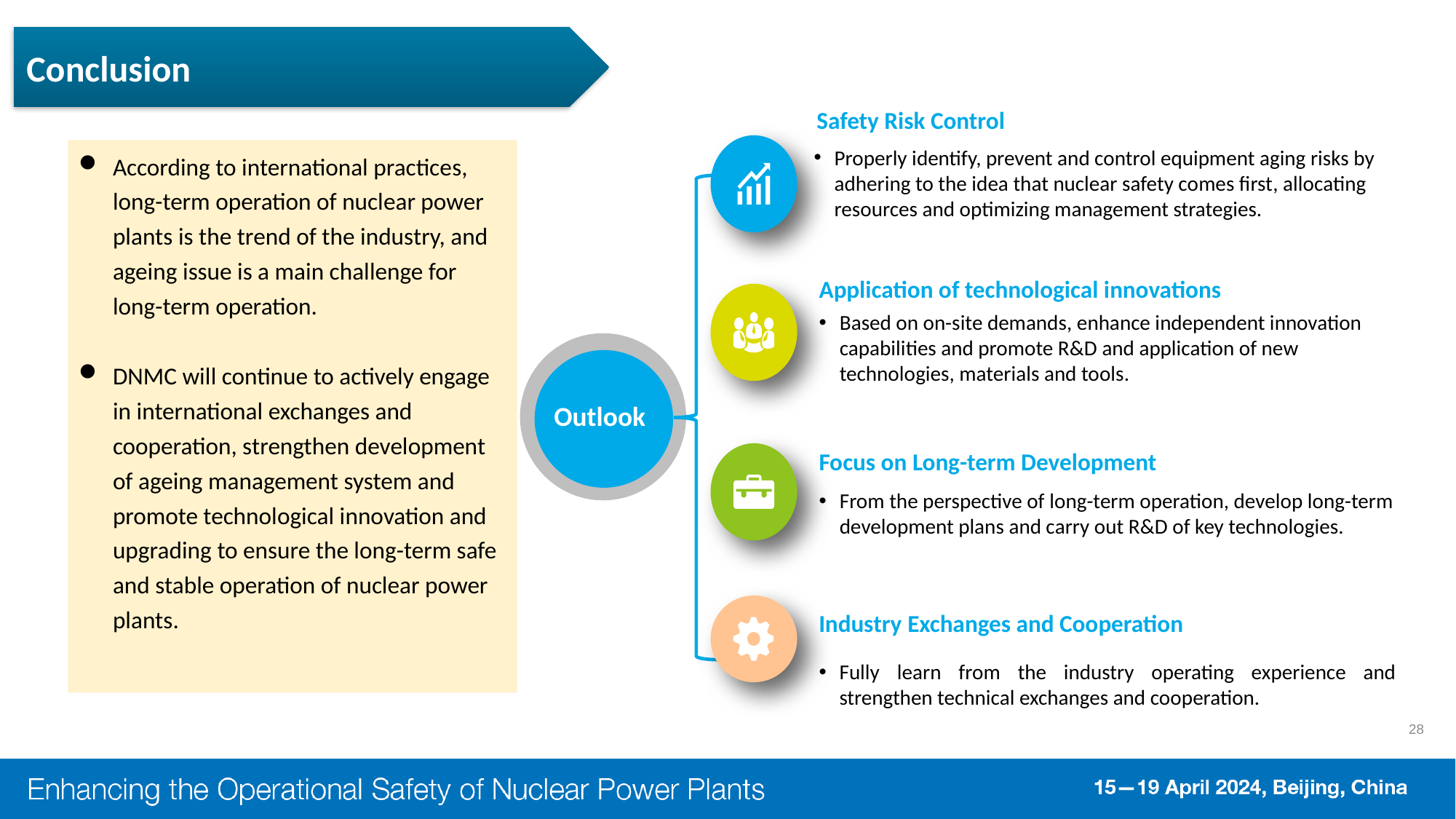

Conclusion
Safety Risk Control

Properly identify, prevent and control equipment aging risks by adhering to the idea that nuclear safety comes first, allocating resources and optimizing management strategies.

Application of technological innovations

Based on on-site demands, enhance independent innovation capabilities and promote R&D and application of new technologies, materials and tools.

Outlook
Focus on Long-term Development

From the perspective of long-term operation, develop long-term development plans and carry out R&D of key technologies.

Industry Exchanges and Cooperation

Fully learn from the industry operating experience and strengthen technical exchanges and cooperation.
According to international practices, long-term operation of nuclear power plants is the trend of the industry, and ageing issue is a main challenge for long-term operation.

DNMC will continue to actively engage in international exchanges and cooperation, strengthen development of ageing management system and promote technological innovation and upgrading to ensure the long-term safe and stable operation of nuclear power plants.